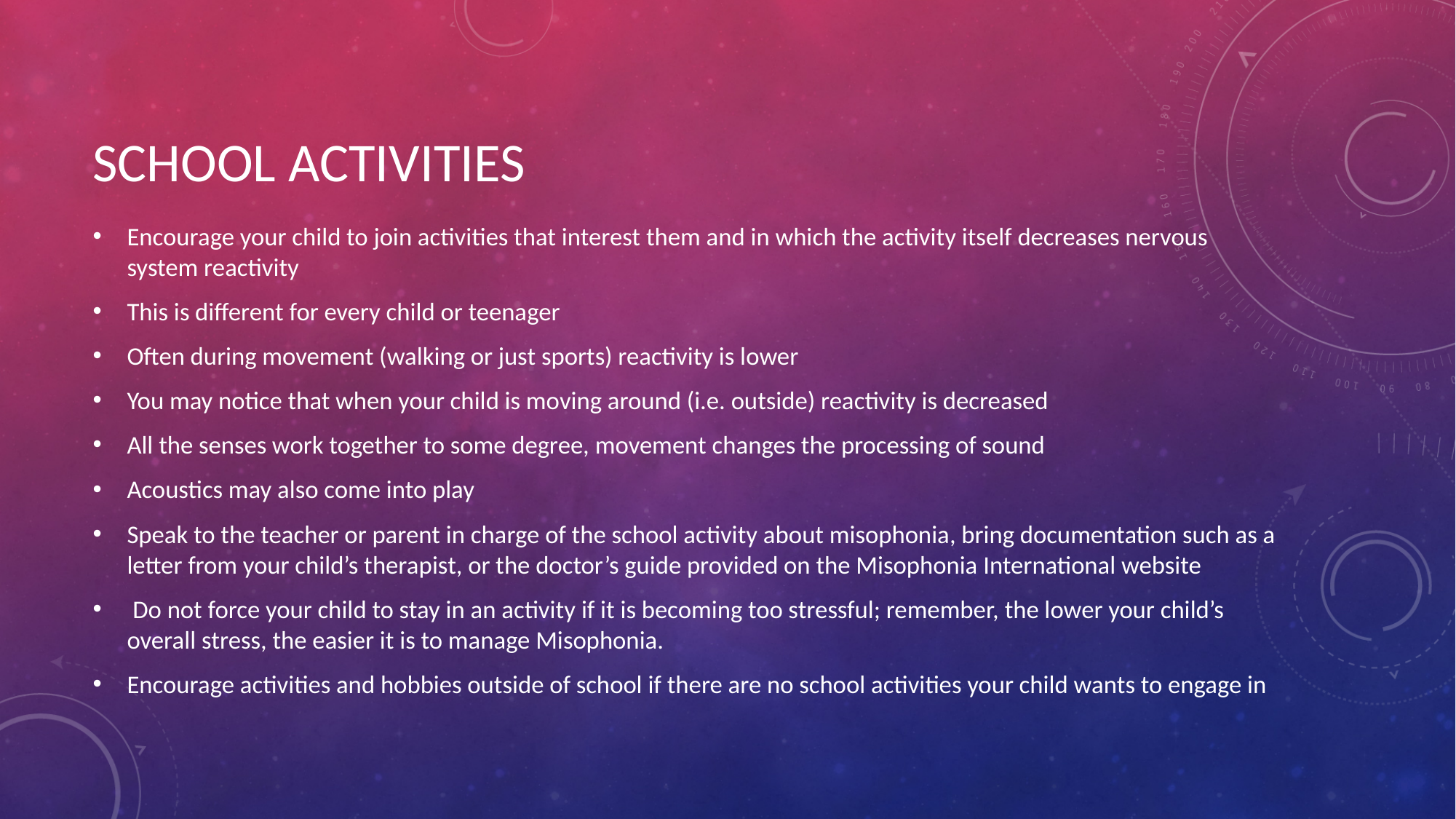

# School Activities
Encourage your child to join activities that interest them and in which the activity itself decreases nervous system reactivity
This is different for every child or teenager
Often during movement (walking or just sports) reactivity is lower
You may notice that when your child is moving around (i.e. outside) reactivity is decreased
All the senses work together to some degree, movement changes the processing of sound
Acoustics may also come into play
Speak to the teacher or parent in charge of the school activity about misophonia, bring documentation such as a letter from your child’s therapist, or the doctor’s guide provided on the Misophonia International website
 Do not force your child to stay in an activity if it is becoming too stressful; remember, the lower your child’s overall stress, the easier it is to manage Misophonia.
Encourage activities and hobbies outside of school if there are no school activities your child wants to engage in